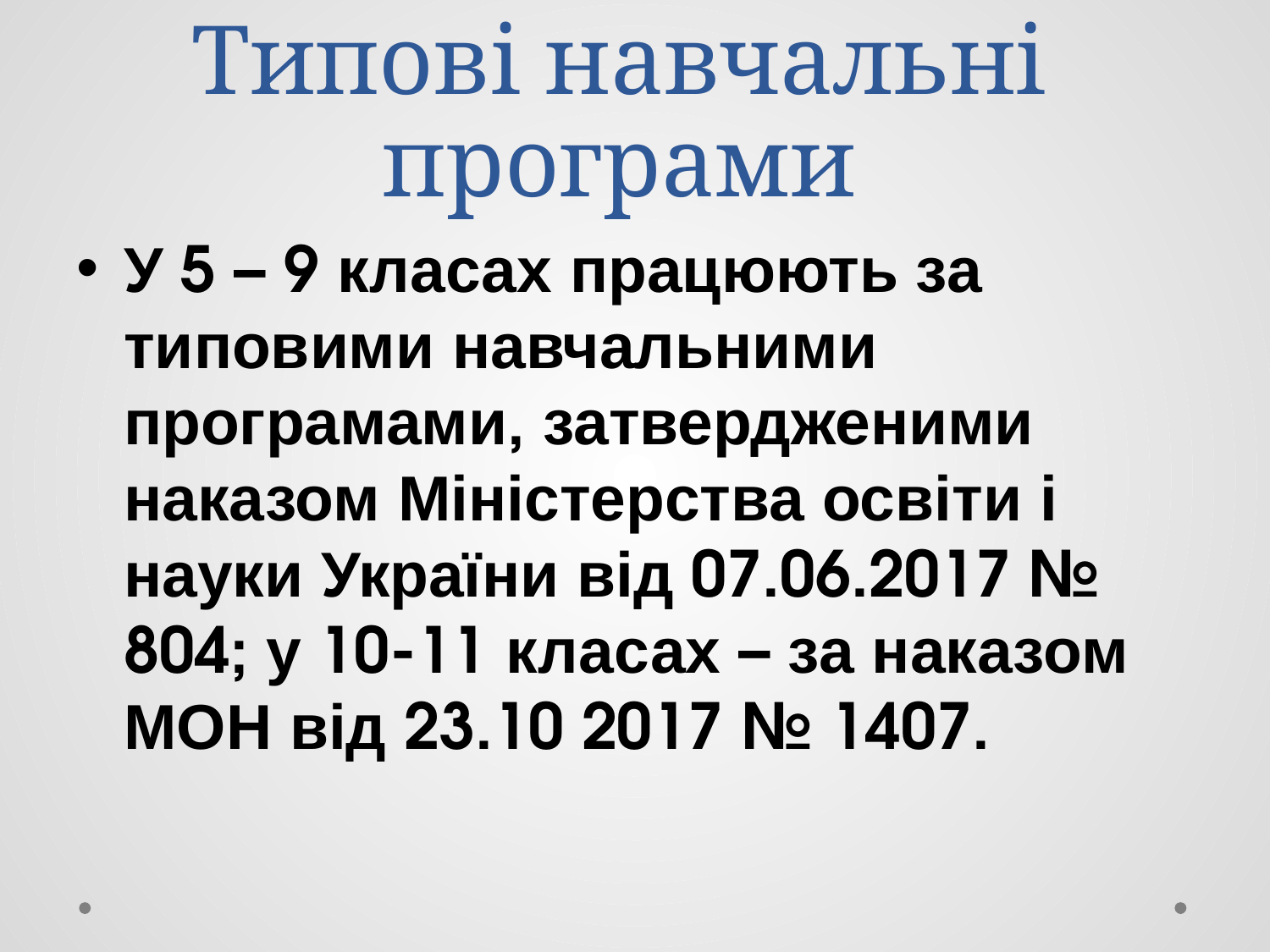

# Типові навчальні програми
У 5 – 9 класах працюють за типовими навчальними програмами, затвердженими наказом Міністерства освіти і науки України від 07.06.2017 № 804; у 10-11 класах – за наказом МОН від 23.10 2017 № 1407.